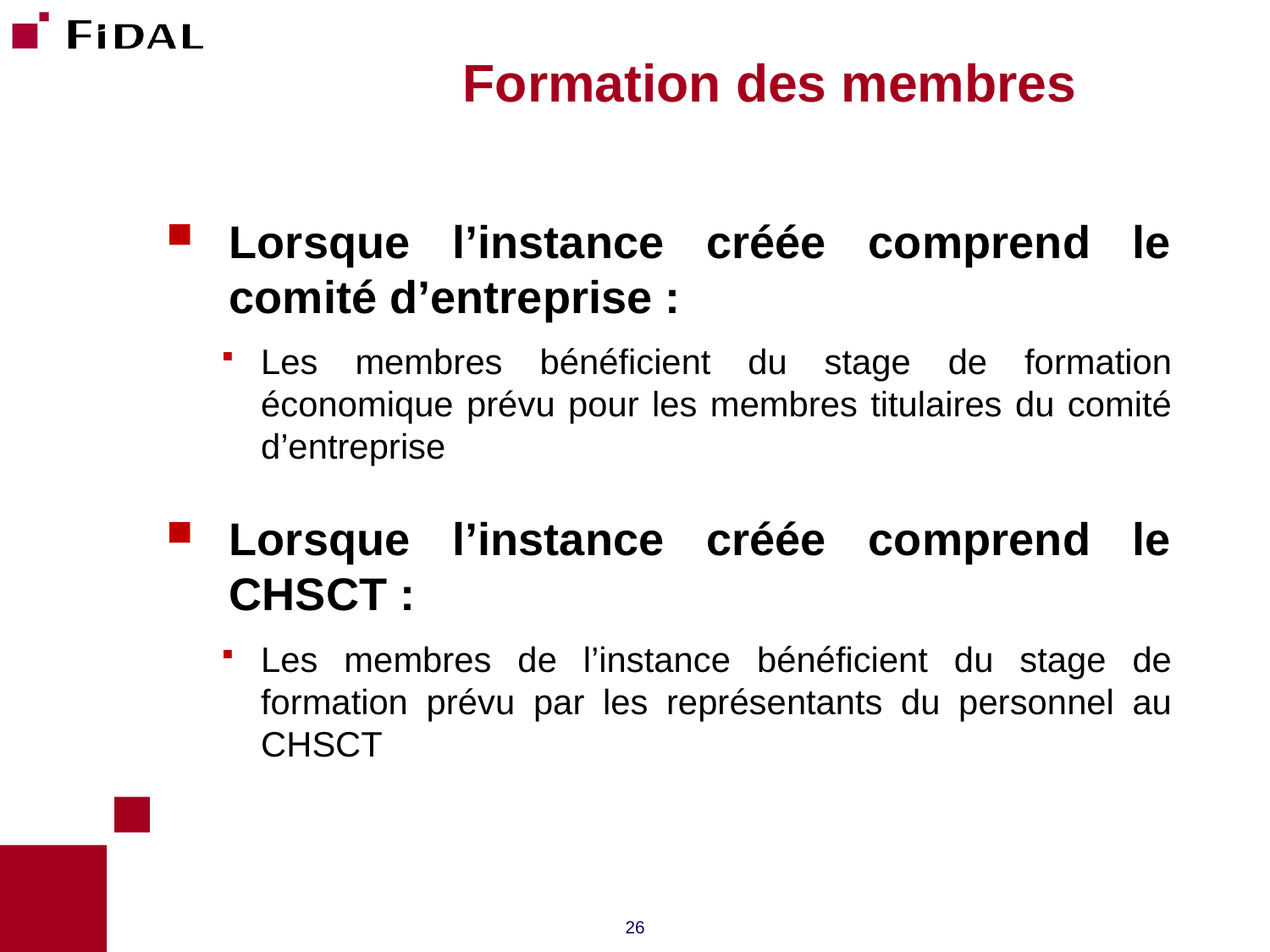

# Formation des membres
Lorsque l’instance créée comprend le comité d’entreprise :

Les membres bénéficient du stage de formation économique prévu pour les membres titulaires du comité d’entreprise

Lorsque l’instance créée comprend le CHSCT :

Les membres de l’instance bénéficient du stage de formation prévu par les représentants du personnel au CHSCT